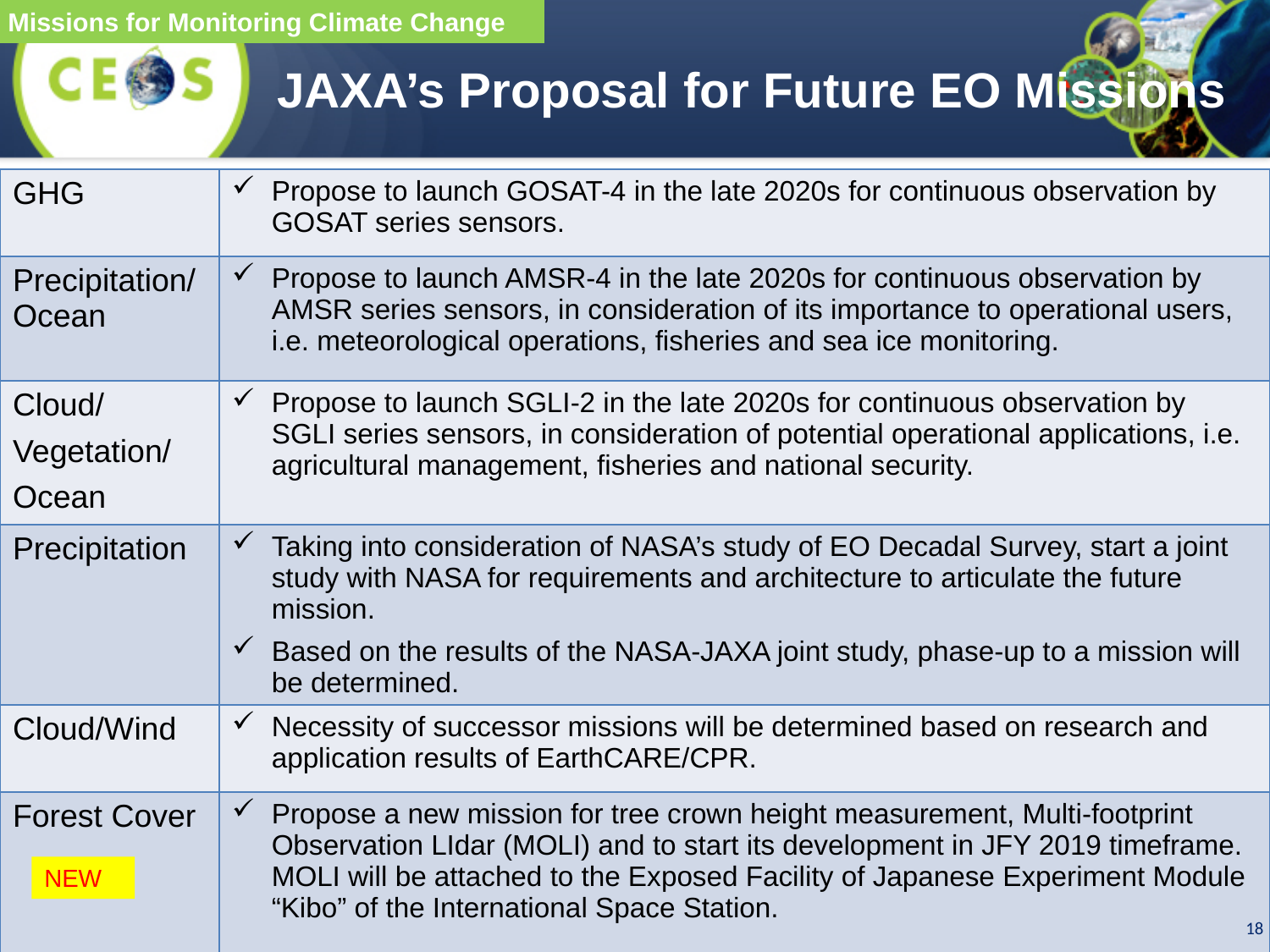

Missions for Monitoring Climate Change
JAXA’s Proposal for Future EO Missions
| GHG | Propose to launch GOSAT-4 in the late 2020s for continuous observation by GOSAT series sensors. |
| --- | --- |
| Precipitation/Ocean | Propose to launch AMSR-4 in the late 2020s for continuous observation by AMSR series sensors, in consideration of its importance to operational users, i.e. meteorological operations, fisheries and sea ice monitoring. |
| Cloud/ Vegetation/ Ocean | Propose to launch SGLI-2 in the late 2020s for continuous observation by SGLI series sensors, in consideration of potential operational applications, i.e. agricultural management, fisheries and national security. |
| Precipitation | Taking into consideration of NASA’s study of EO Decadal Survey, start a joint study with NASA for requirements and architecture to articulate the future mission. Based on the results of the NASA-JAXA joint study, phase-up to a mission will be determined. |
| Cloud/Wind | Necessity of successor missions will be determined based on research and application results of EarthCARE/CPR. |
| Forest Cover | Propose a new mission for tree crown height measurement, Multi-footprint Observation LIdar (MOLI) and to start its development in JFY 2019 timeframe. MOLI will be attached to the Exposed Facility of Japanese Experiment Module “Kibo” of the International Space Station. |
NEW
18